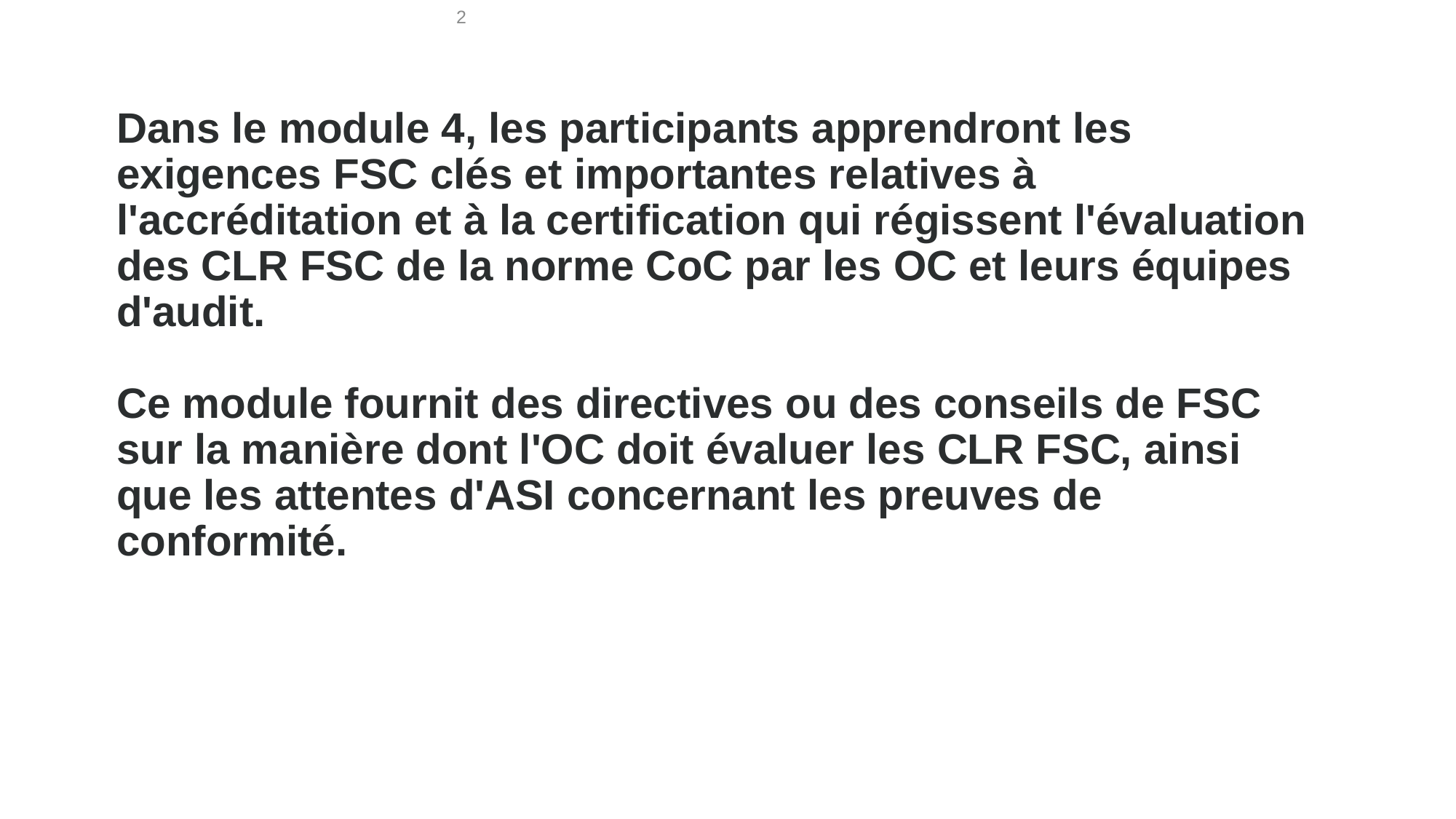

2
Dans le module 4, les participants apprendront les exigences FSC clés et importantes relatives à l'accréditation et à la certification qui régissent l'évaluation des CLR FSC de la norme CoC par les OC et leurs équipes d'audit.
Ce module fournit des directives ou des conseils de FSC sur la manière dont l'OC doit évaluer les CLR FSC, ainsi que les attentes d'ASI concernant les preuves de conformité.